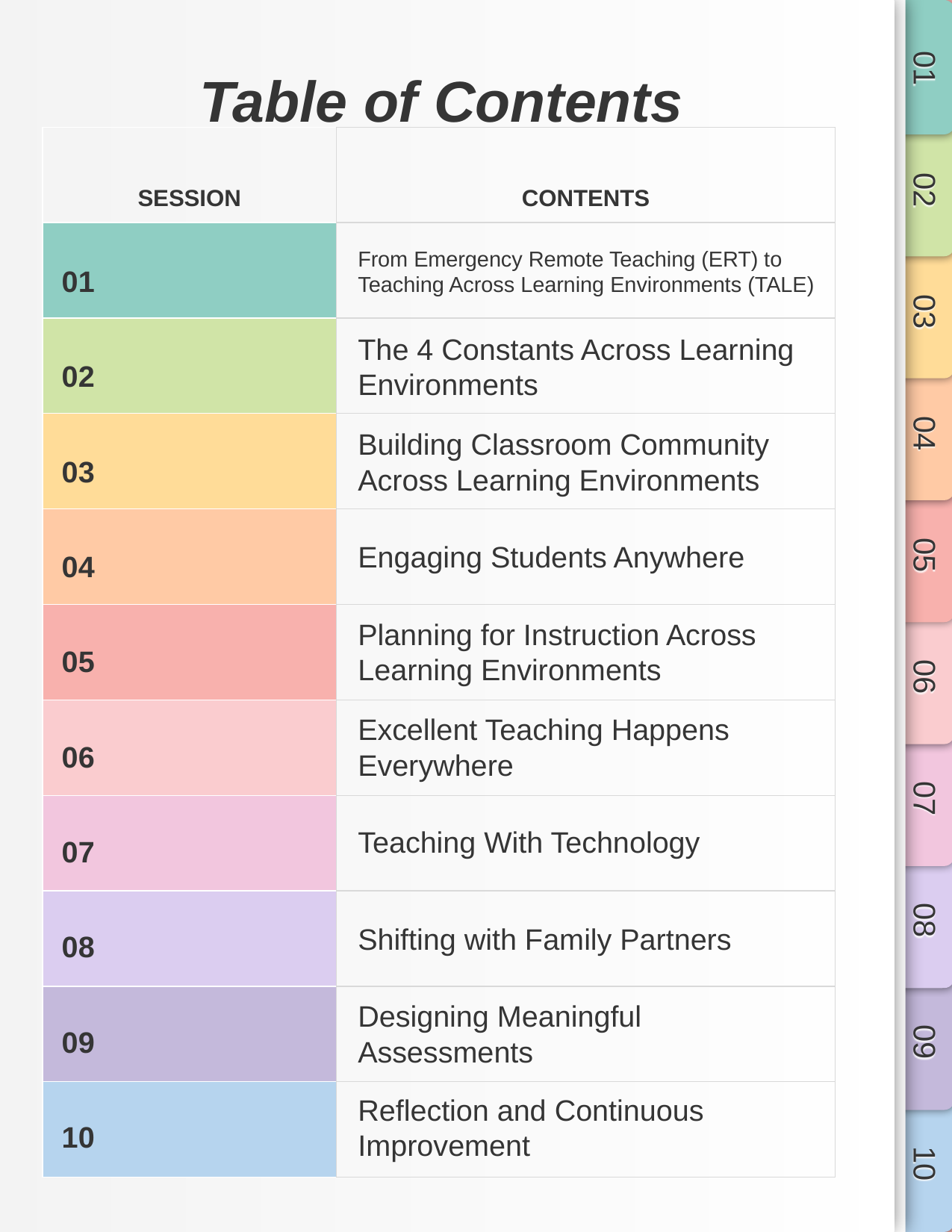

# Table of Contents
| SESSION | CONTENTS |
| --- | --- |
|  |  |
|  |  |
|  |  |
|  |  |
|  |  |
|  |  |
|  |  |
|  |  |
|  |  |
|  |  |

From Emergency Remote Teaching (ERT) to Teaching Across Learning Environments (TALE)
01

The 4 Constants Across Learning Environments
02

Building Classroom Community Across Learning Environments

03
Engaging Students Anywhere

04

Planning for Instruction Across Learning Environments
05

Excellent Teaching Happens Everywhere
06

Teaching With Technology
07

Shifting with Family Partners
08

Designing Meaningful Assessments
09

Reflection and Continuous Improvement
10